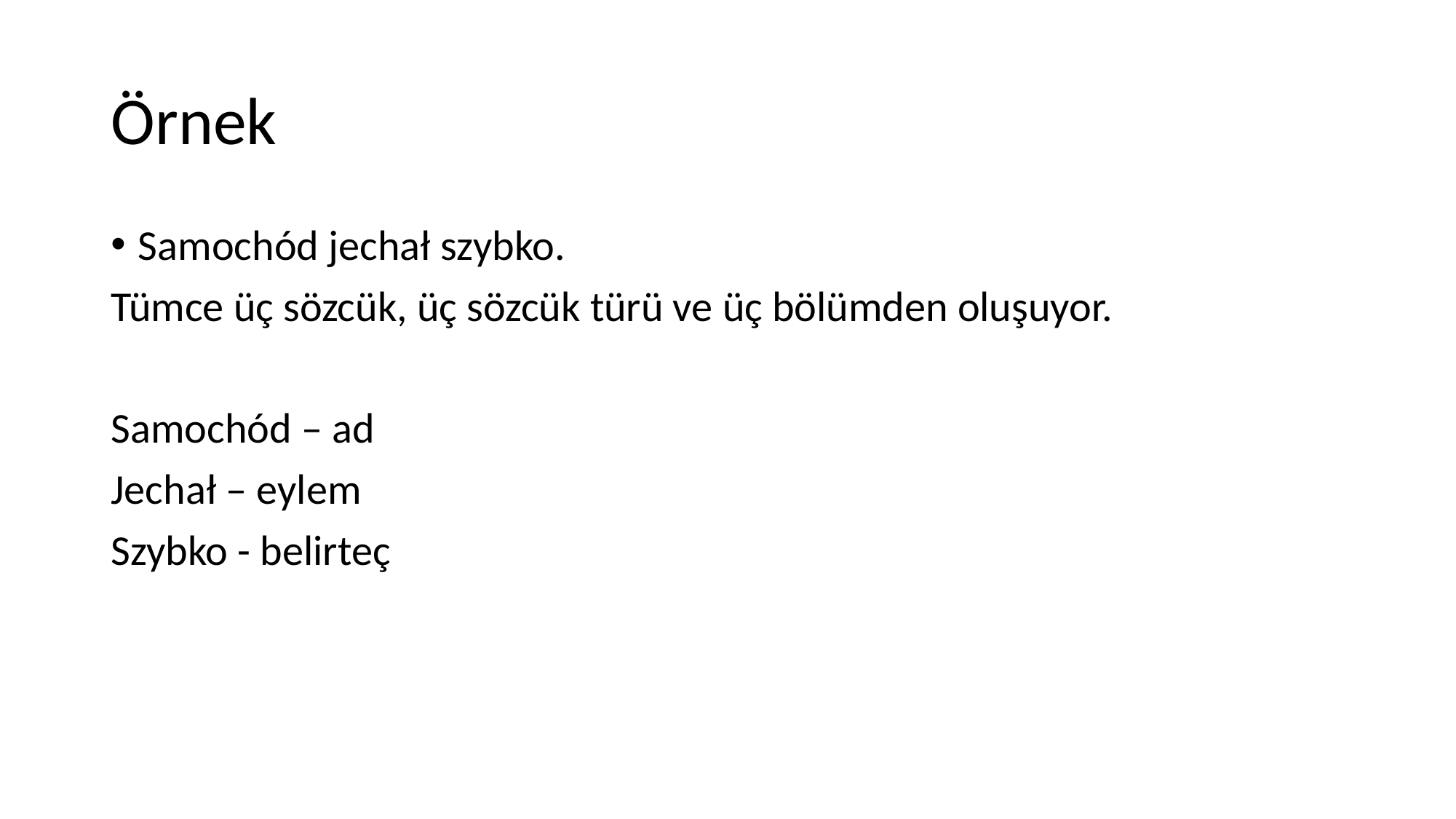

# Örnek
Samochód jechał szybko.
Tümce üç sözcük, üç sözcük türü ve üç bölümden oluşuyor.

Samochód – ad
Jechał – eylem
Szybko - belirteç